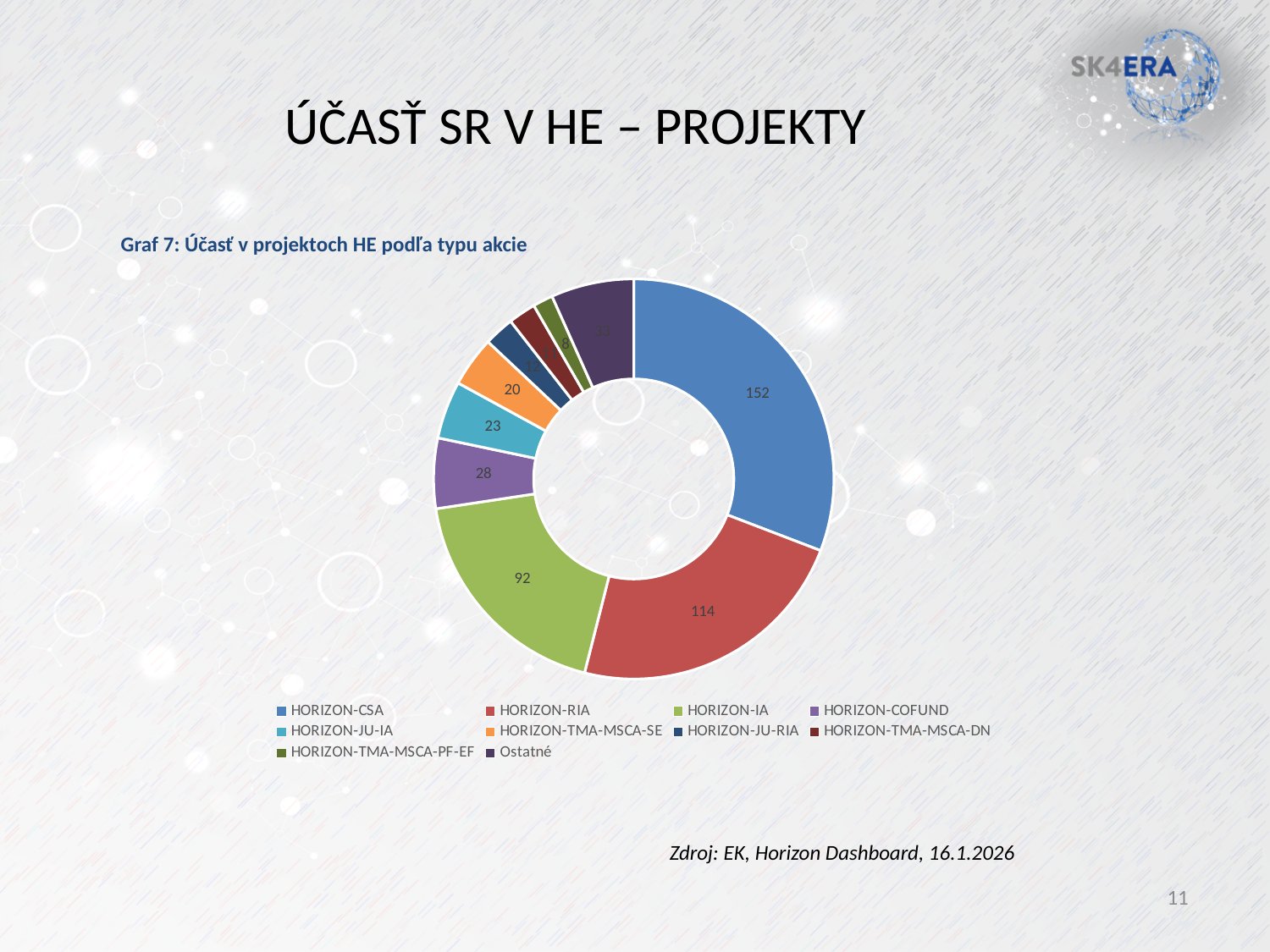

# ÚČASŤ SR V HE – PROJEKTY
Graf 7: Účasť v projektoch HE podľa typu akcie

### Chart

| Category | Participation |
|---|---|
| HORIZON-CSA | 152.0 |
| HORIZON-RIA | 114.0 |
| HORIZON-IA | 92.0 |
| HORIZON-COFUND | 28.0 |
| HORIZON-JU-IA | 23.0 |
| HORIZON-TMA-MSCA-SE | 20.0 |
| HORIZON-JU-RIA | 12.0 |
| HORIZON-TMA-MSCA-DN | 11.0 |
| HORIZON-TMA-MSCA-PF-EF | 8.0 |
| Ostatné | 33.0 |
Zdroj: EK, Horizon Dashboard, 16.1.2026
11